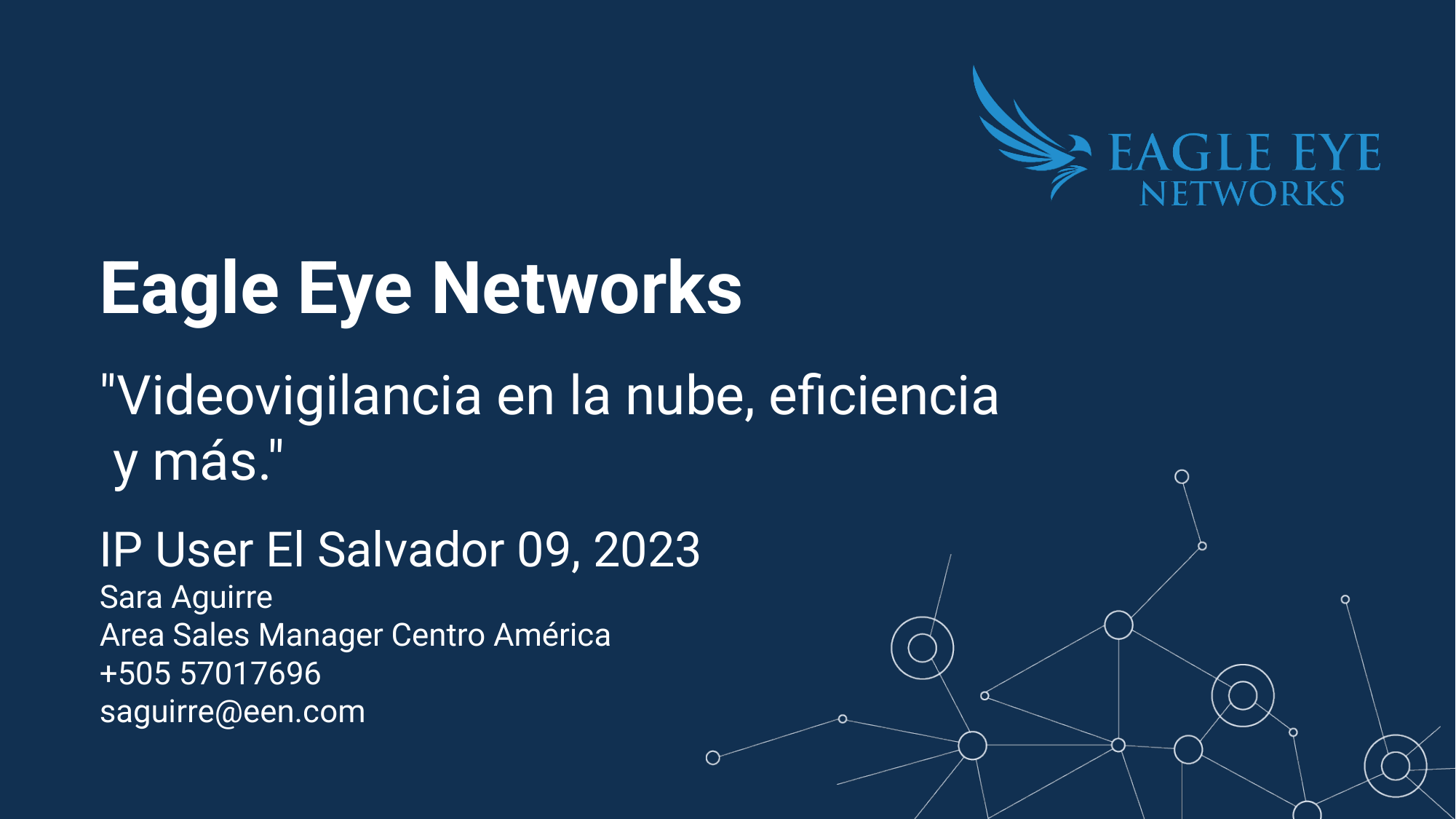

# Eagle Eye Networks
"Videovigilancia en la nube, eficiencia
 y más."
IP User El Salvador 09, 2023
Sara Aguirre
Area Sales Manager Centro América
+505 57017696
saguirre@een.com